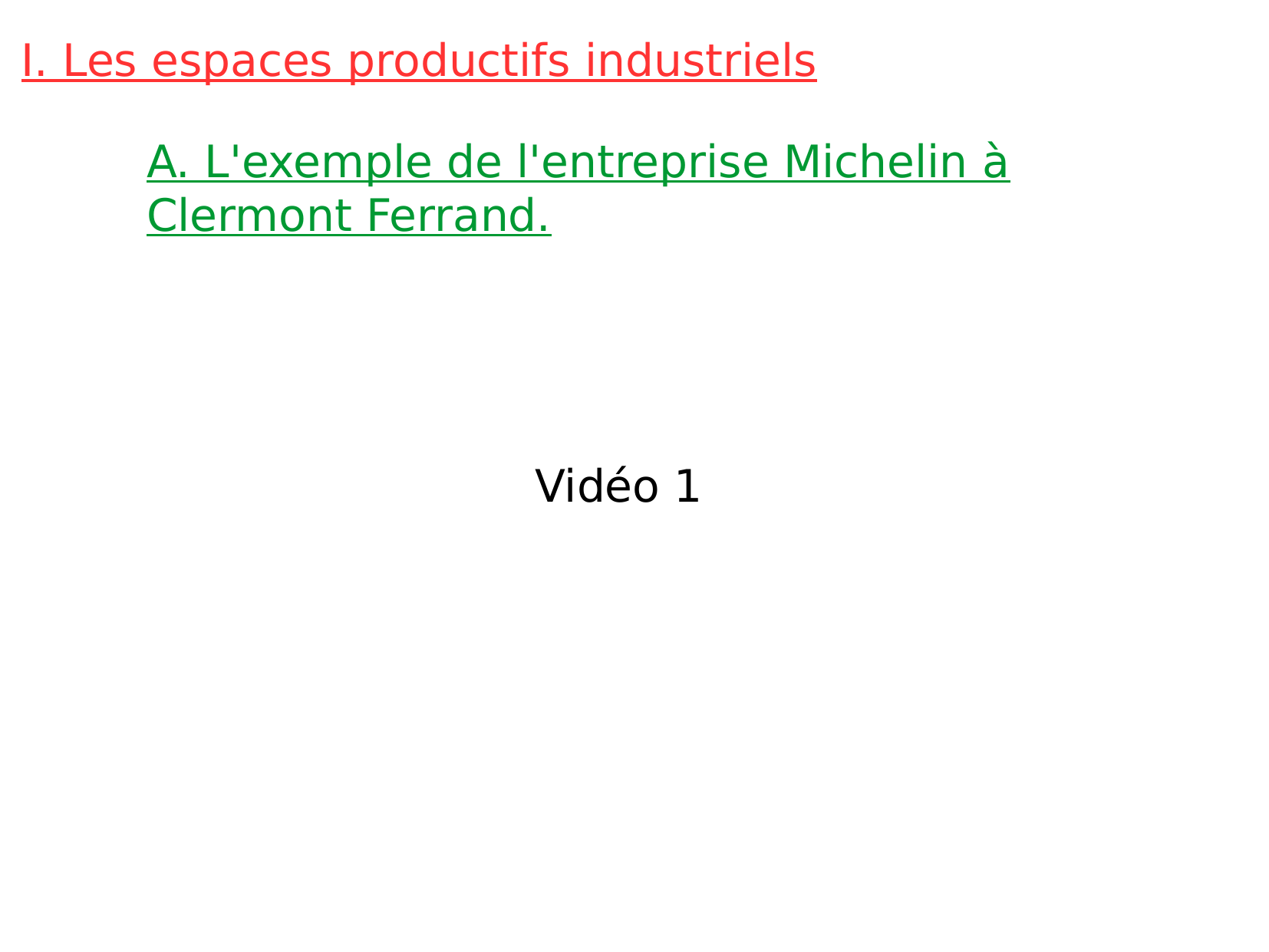

I. Les espaces productifs industriels
A. L'exemple de l'entreprise Michelin à Clermont Ferrand.
Vidéo 1